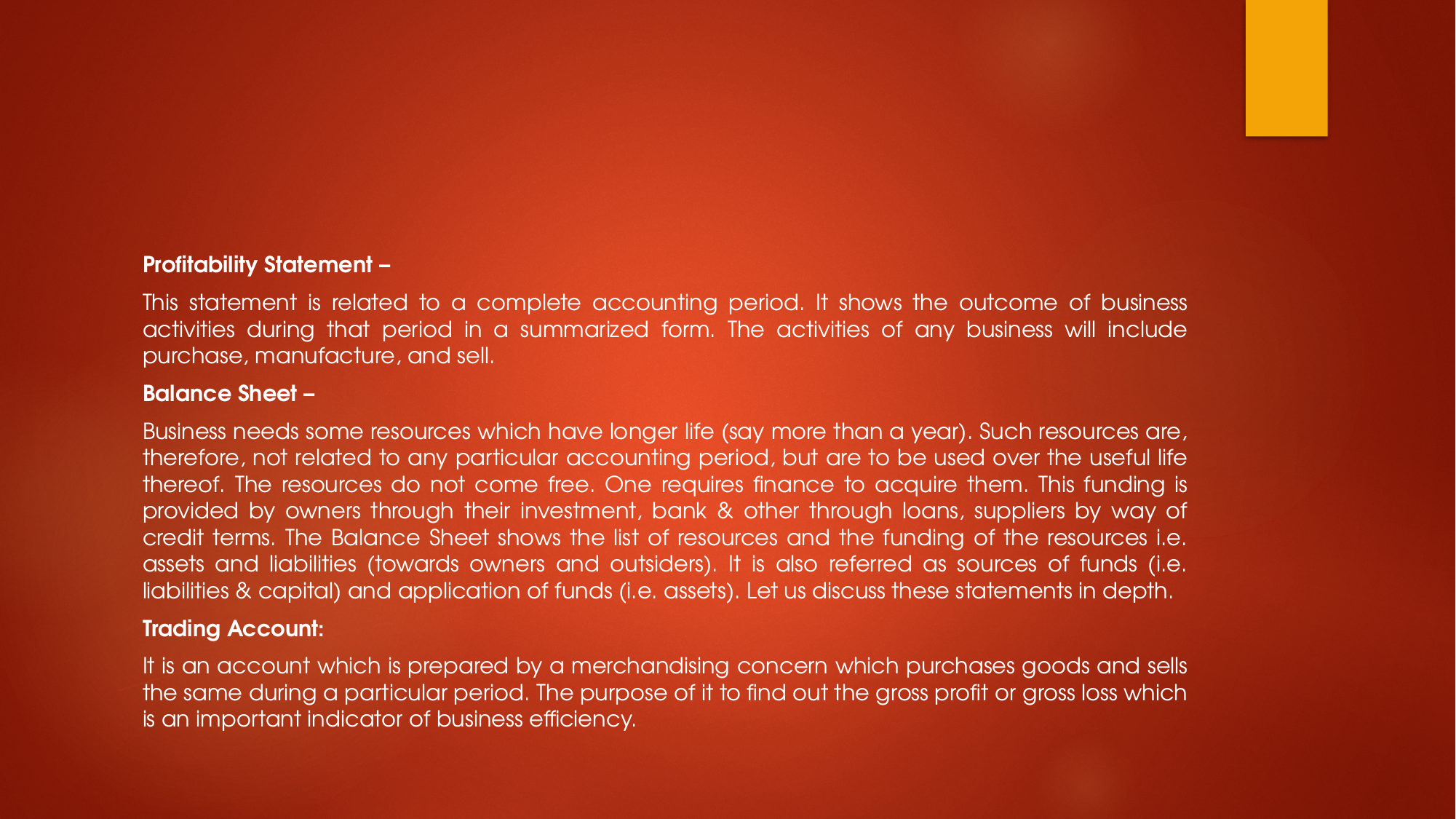

#
Profitability Statement –
This statement is related to a complete accounting period. It shows the outcome of business activities during that period in a summarized form. The activities of any business will include purchase, manufacture, and sell.
Balance Sheet –
Business needs some resources which have longer life (say more than a year). Such resources are, therefore, not related to any particular accounting period, but are to be used over the useful life thereof. The resources do not come free. One requires finance to acquire them. This funding is provided by owners through their investment, bank & other through loans, suppliers by way of credit terms. The Balance Sheet shows the list of resources and the funding of the resources i.e. assets and liabilities (towards owners and outsiders). It is also referred as sources of funds (i.e. liabilities & capital) and application of funds (i.e. assets). Let us discuss these statements in depth.
Trading Account:
It is an account which is prepared by a merchandising concern which purchases goods and sells the same during a particular period. The purpose of it to find out the gross profit or gross loss which is an important indicator of business efficiency.